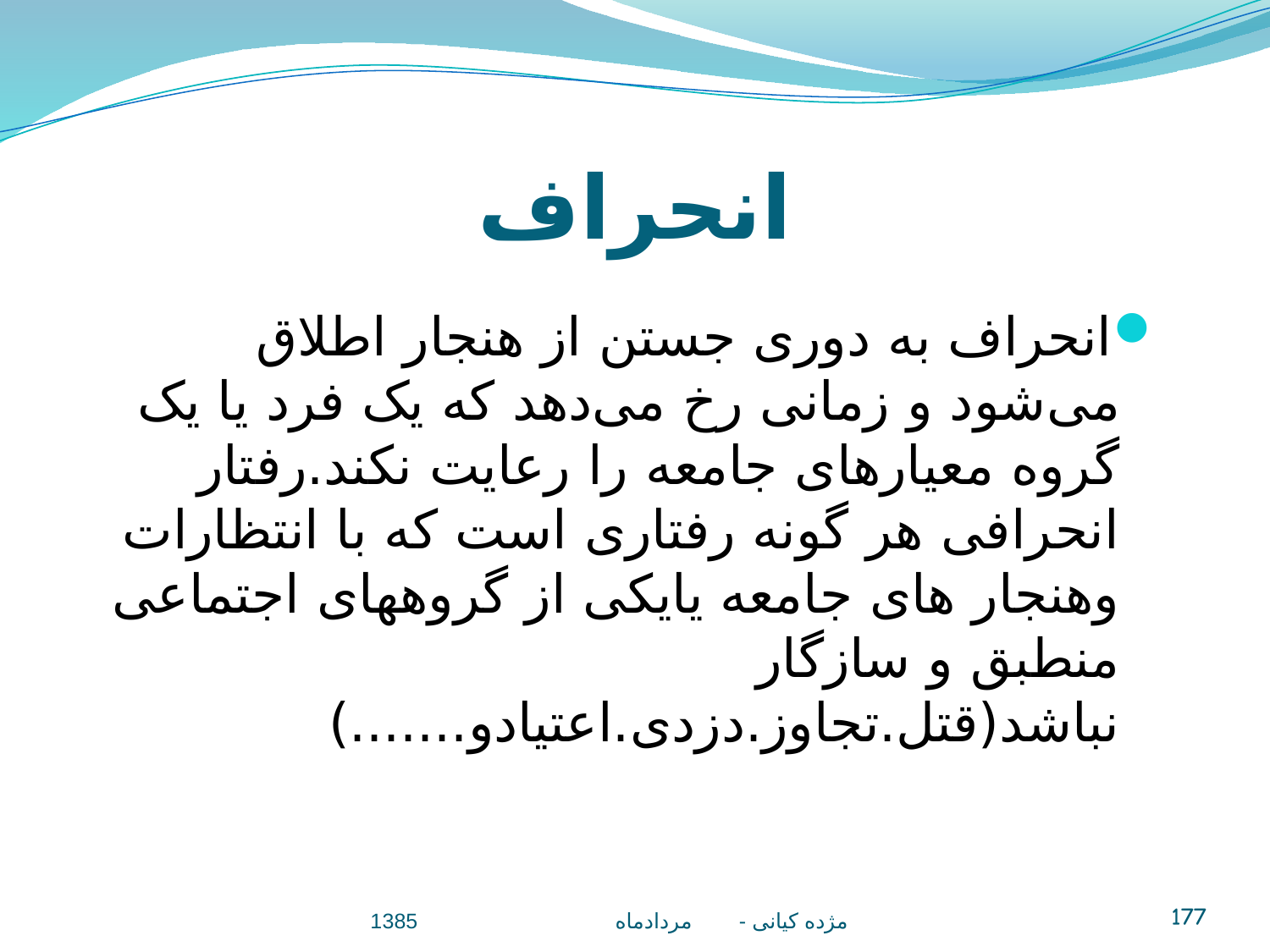

# انحراف
انحراف به دوری جستن از هنجار اطلاق می‌شود و زمانی رخ می‌دهد که يک فرد يا يک گروه معيارهای جامعه را رعايت نکند.رفتار انحرافی هر گونه رفتاری است که با انتظارات وهنجار های جامعه یایکی از گروههای اجتماعی منطبق و سازگار نباشد(قتل.تجاوز.دزدی.اعتیادو.......)
مژده کيانی - مردادماه 1385
177